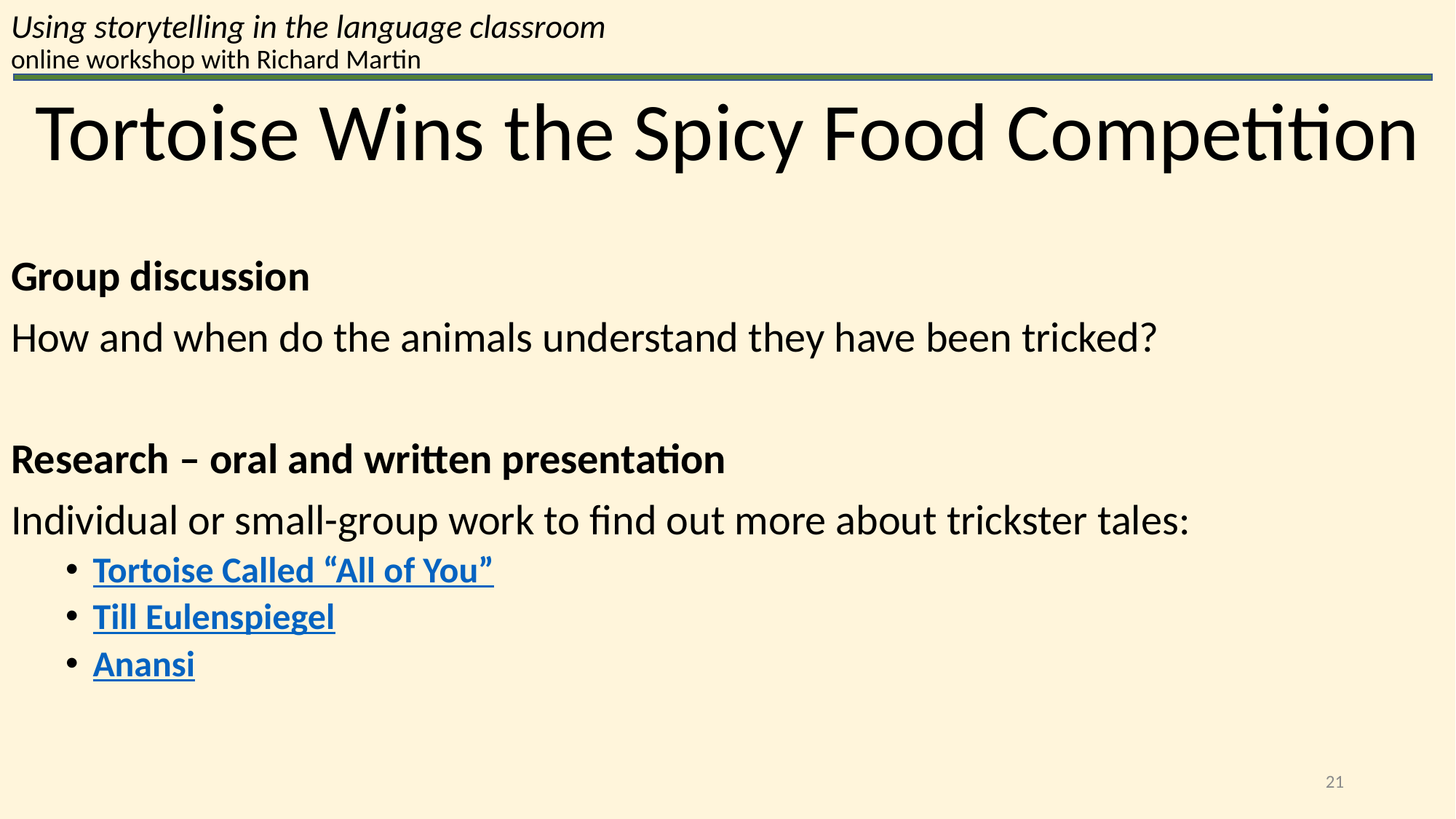

# Using storytelling in the language classroom online workshop with Richard Martin

Tortoise Wins the Spicy Food Competition

Group discussion
How and when do the animals understand they have been tricked?

Research – oral and written presentation
Individual or small-group work to find out more about trickster tales:
Tortoise Called “All of You”
Till Eulenspiegel
Anansi

21